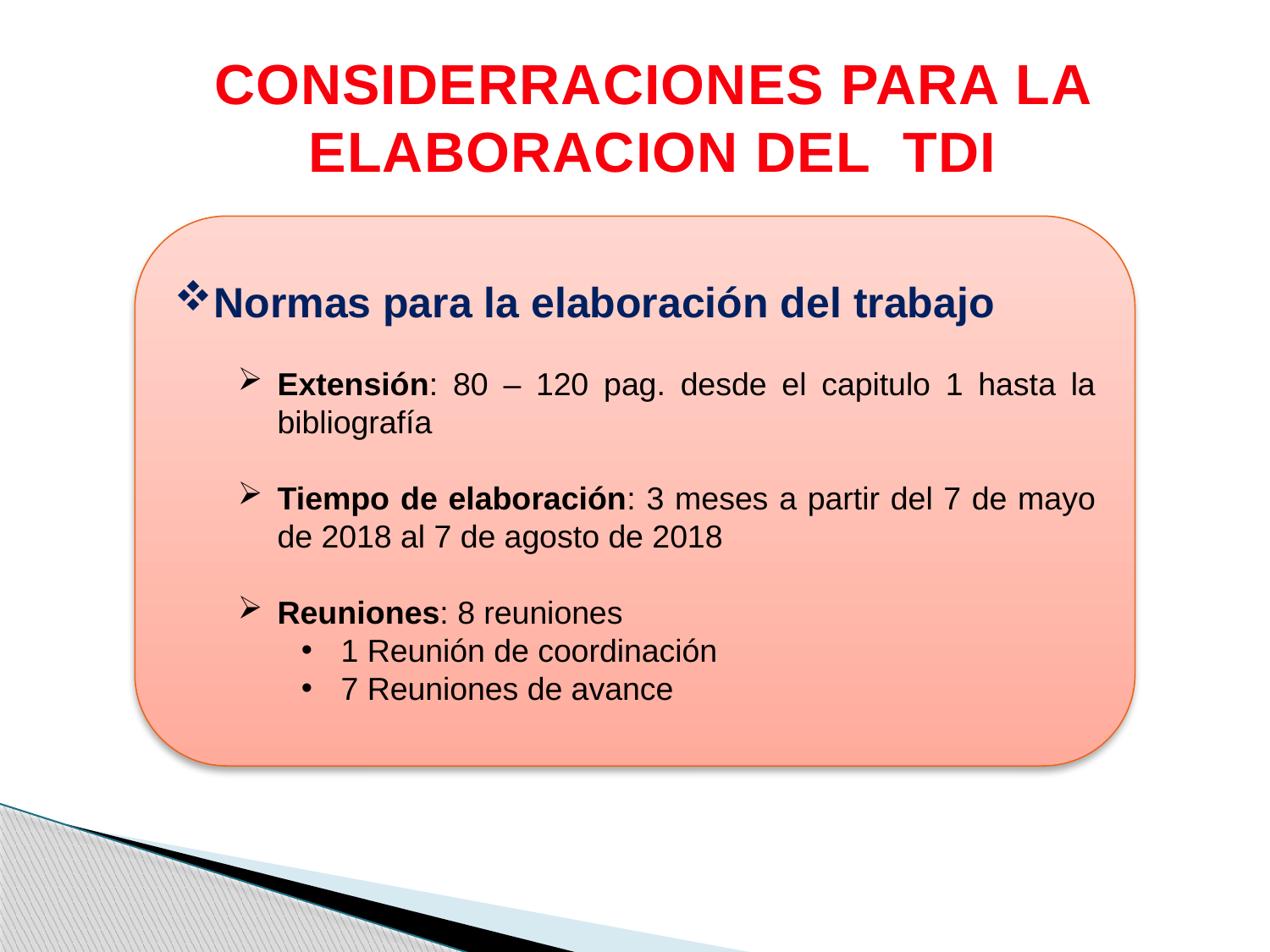

# CONSIDERRACIONES PARA LA ELABORACION DEL  TDI
Normas para la elaboración del trabajo

Extensión: 80 – 120 pag. desde el capitulo 1 hasta la bibliografía

Tiempo de elaboración: 3 meses a partir del 7 de mayo de 2018 al 7 de agosto de 2018

Reuniones: 8 reuniones
1 Reunión de coordinación
7 Reuniones de avance